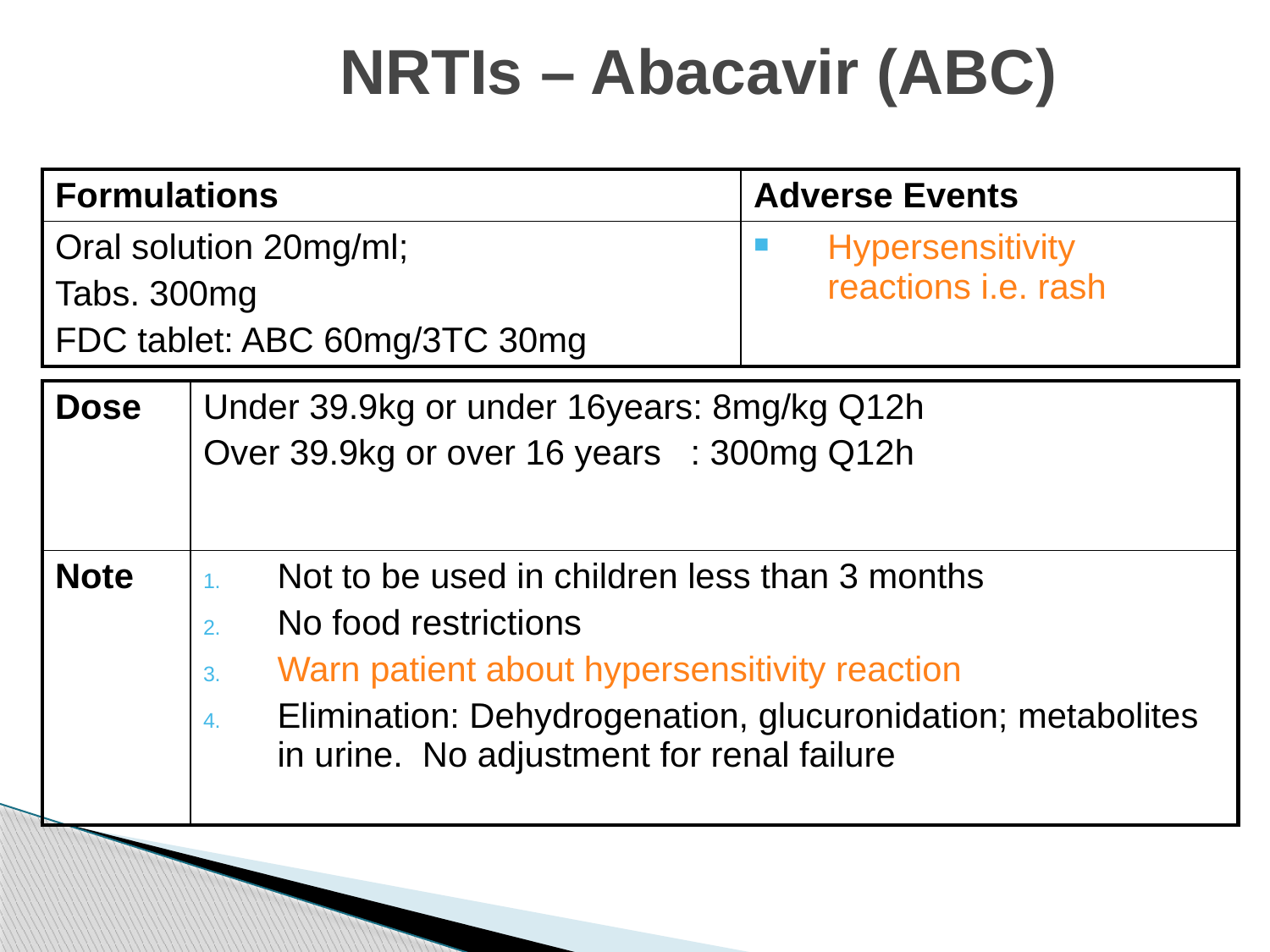

# NRTIs – Abacavir (ABC)
| Formulations | Adverse Events |
| --- | --- |
| Oral solution 20mg/ml; Tabs. 300mg FDC tablet: ABC 60mg/3TC 30mg | Hypersensitivity reactions i.e. rash |
| Dose | Under 39.9kg or under 16years: 8mg/kg Q12h Over 39.9kg or over 16 years : 300mg Q12h |
| --- | --- |
| Note | Not to be used in children less than 3 months No food restrictions Warn patient about hypersensitivity reaction Elimination: Dehydrogenation, glucuronidation; metabolites in urine. No adjustment for renal failure |